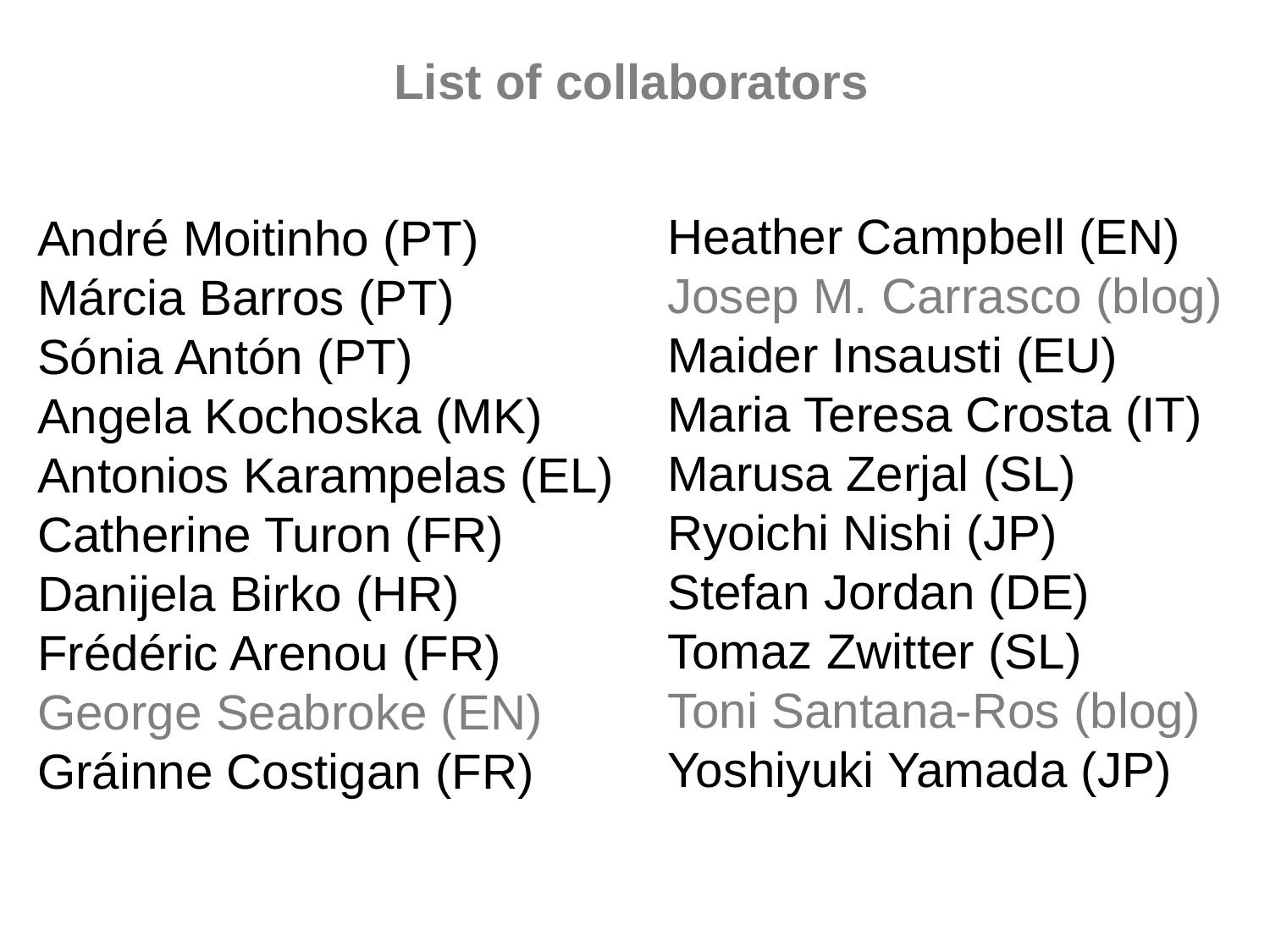

List of collaborators
Heather Campbell (EN)
Josep M. Carrasco (blog)
Maider Insausti (EU)
Maria Teresa Crosta (IT)
Marusa Zerjal (SL)
Ryoichi Nishi (JP)
Stefan Jordan (DE)
Tomaz Zwitter (SL)
Toni Santana-Ros (blog)
Yoshiyuki Yamada (JP)
André Moitinho (PT)
Márcia Barros (PT)
Sónia Antón (PT)
Angela Kochoska (MK)
Antonios Karampelas (EL)
Catherine Turon (FR)
Danijela Birko (HR)
Frédéric Arenou (FR)
George Seabroke (EN)
Gráinne Costigan (FR)